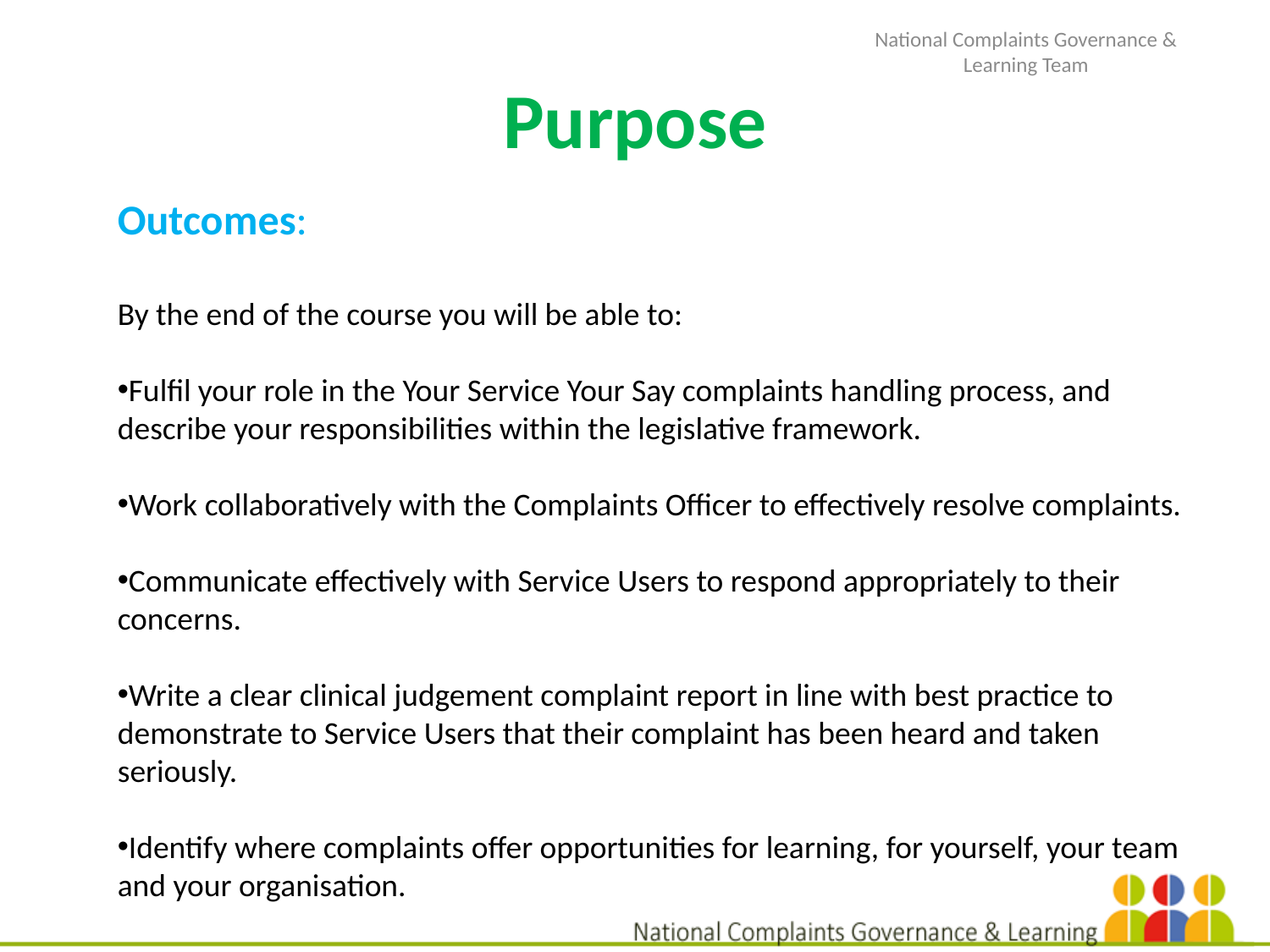

National Complaints Governance & Learning Team
# Purpose
Outcomes:

By the end of the course you will be able to:

Fulfil your role in the Your Service Your Say complaints handling process, and describe your responsibilities within the legislative framework.

Work collaboratively with the Complaints Officer to effectively resolve complaints.

Communicate effectively with Service Users to respond appropriately to their concerns.

Write a clear clinical judgement complaint report in line with best practice to demonstrate to Service Users that their complaint has been heard and taken seriously.

Identify where complaints offer opportunities for learning, for yourself, your team and your organisation.